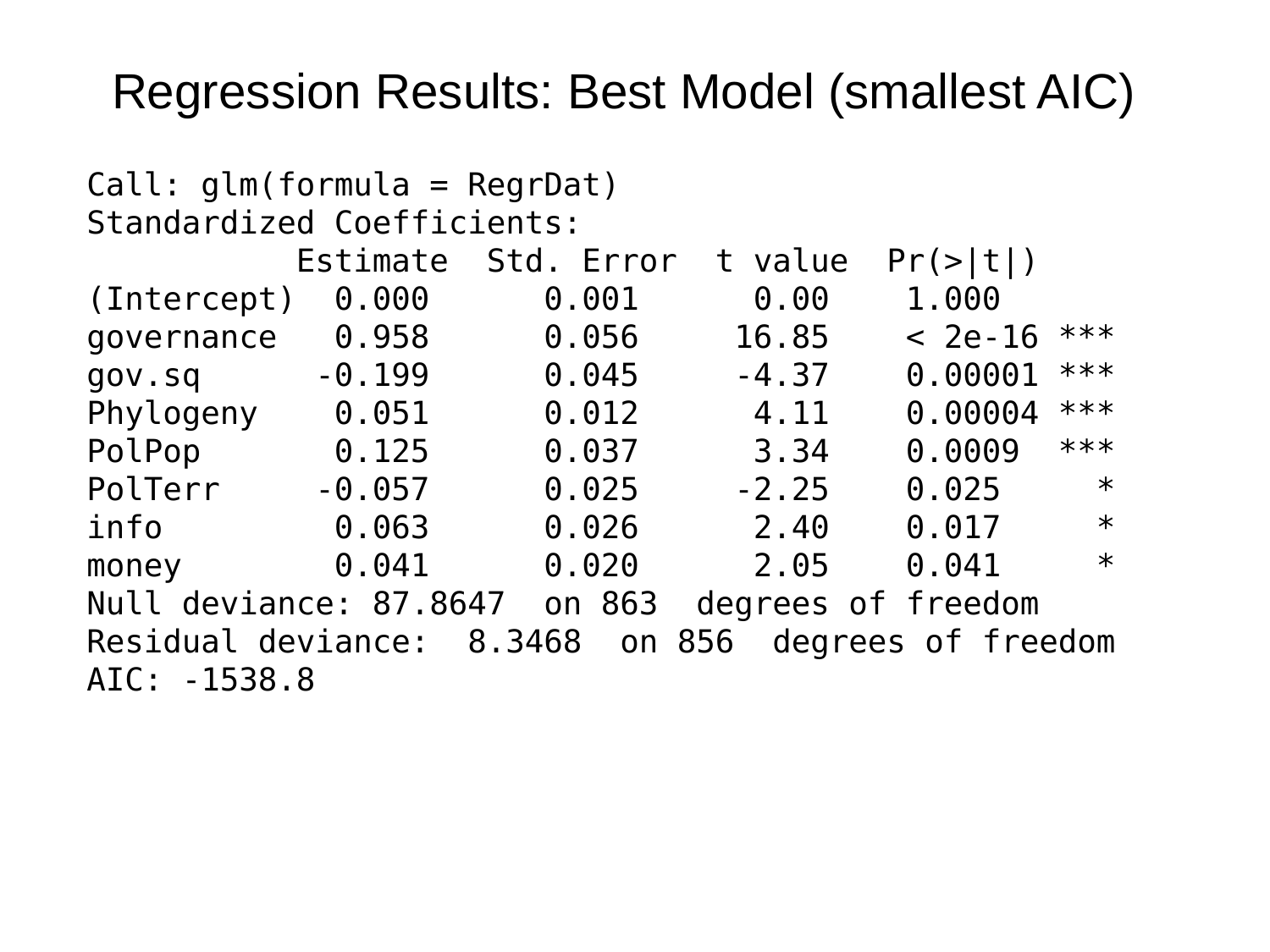

Regression Results: Best Model (smallest AIC)
Call: glm(formula = RegrDat)
Standardized Coefficients:
           Estimate  Std. Error  t value  Pr(>|t|)
(Intercept)  0.000      0.001      0.00    1.000
governance   0.958      0.056     16.85    < 2e-16 ***
gov.sq      -0.199      0.045     -4.37    0.00001 ***
Phylogeny    0.051      0.012      4.11    0.00004 ***
PolPop       0.125      0.037      3.34    0.0009  ***
PolTerr     -0.057      0.025     -2.25    0.025     *
info         0.063      0.026      2.40    0.017     *
money        0.041      0.020      2.05    0.041     *
Null deviance: 87.8647  on 863  degrees of freedom
Residual deviance:  8.3468  on 856  degrees of freedom
AIC: -1538.8